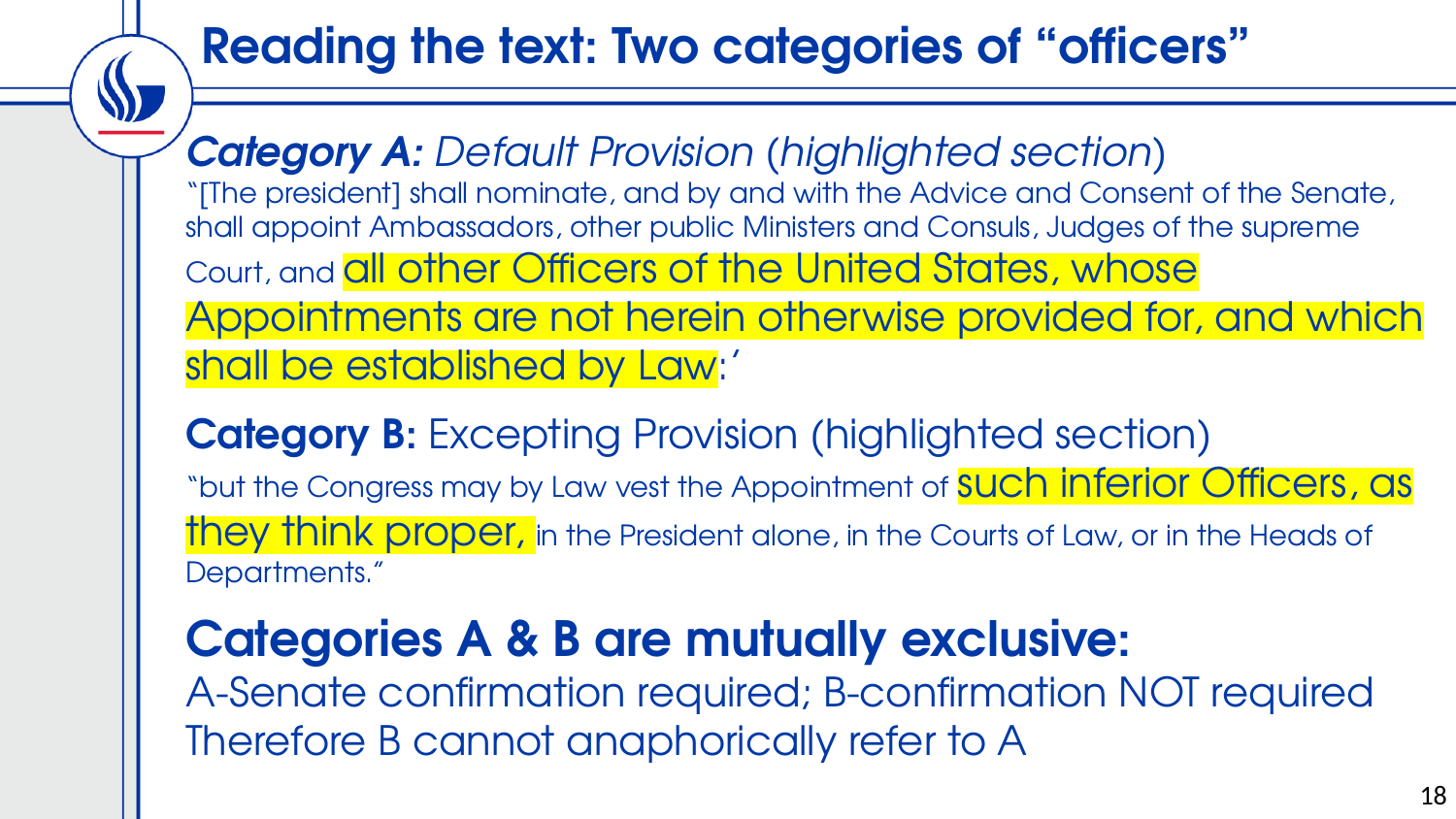

# Reading the text: Two categories of “officers”
Category A: Default Provision (highlighted section)
“[The president] shall nominate, and by and with the Advice and Consent of the Senate, shall appoint Ambassadors, other public Ministers and Consuls, Judges of the supreme Court, and all other Officers of the United States, whose Appointments are not herein otherwise provided for, and which shall be established by Law:’
Category B: Excepting Provision (highlighted section)
“but the Congress may by Law vest the Appointment of such inferior Officers, as they think proper, in the President alone, in the Courts of Law, or in the Heads of Departments.”
Categories A & B are mutually exclusive:
A-Senate confirmation required; B-confirmation NOT required
Therefore B cannot anaphorically refer to A
18